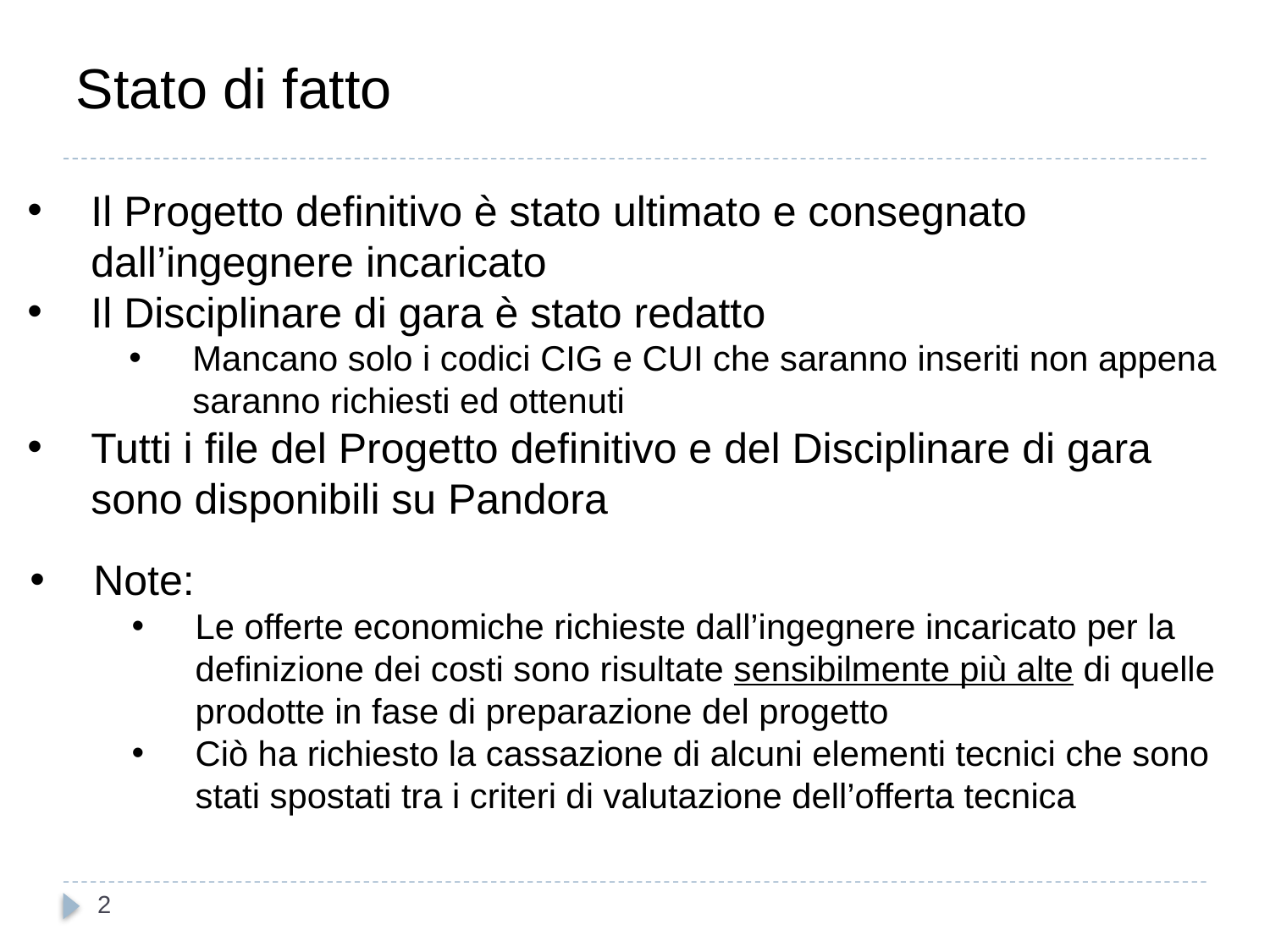

# Stato di fatto
Il Progetto definitivo è stato ultimato e consegnato dall’ingegnere incaricato
Il Disciplinare di gara è stato redatto
Mancano solo i codici CIG e CUI che saranno inseriti non appena saranno richiesti ed ottenuti
Tutti i file del Progetto definitivo e del Disciplinare di gara sono disponibili su Pandora
Note:
Le offerte economiche richieste dall’ingegnere incaricato per la definizione dei costi sono risultate sensibilmente più alte di quelle prodotte in fase di preparazione del progetto
Ciò ha richiesto la cassazione di alcuni elementi tecnici che sono stati spostati tra i criteri di valutazione dell’offerta tecnica

2